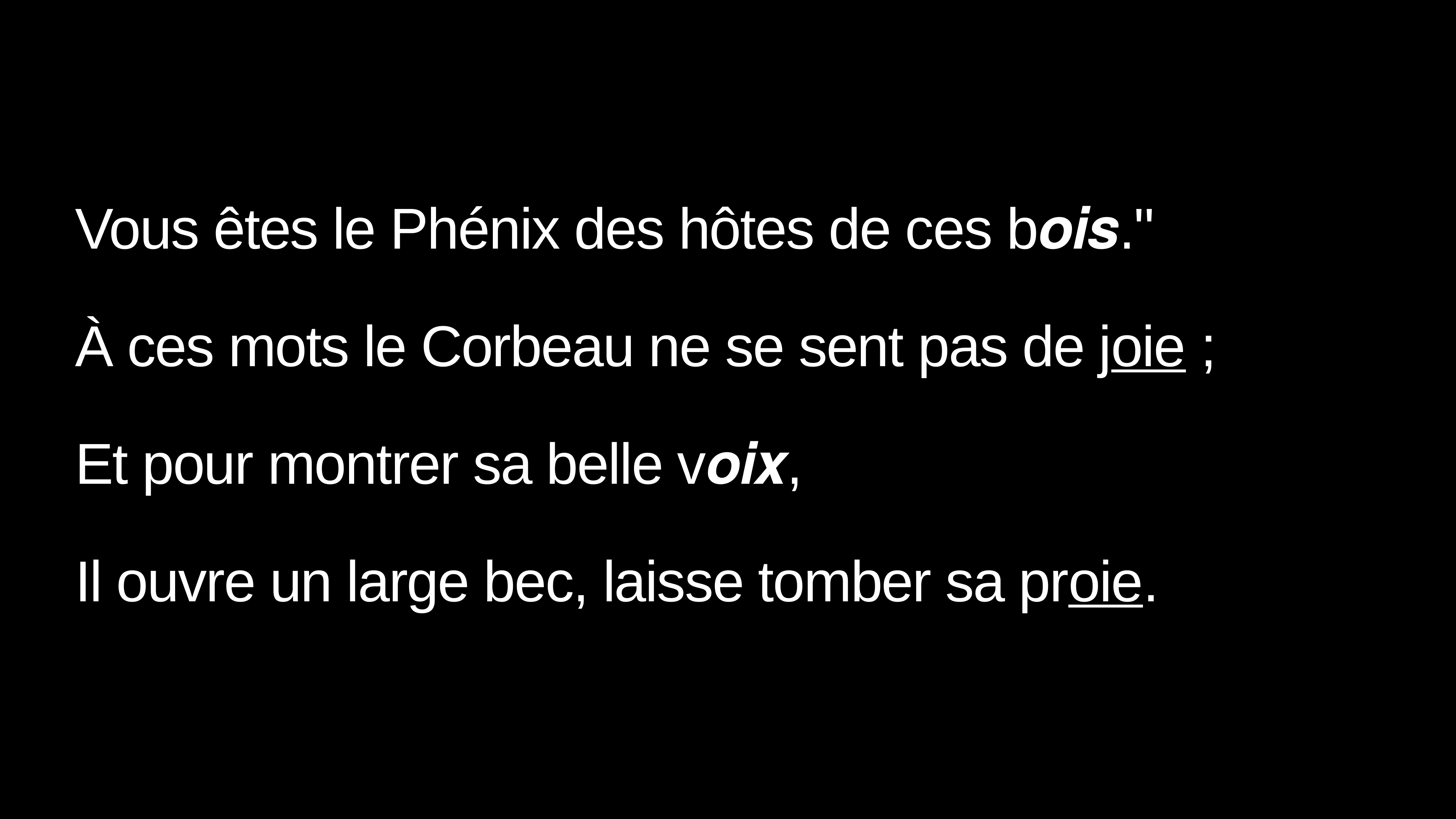

# Vous êtes le Phénix des hôtes de ces bois."
À ces mots le Corbeau ne se sent pas de joie ;
Et pour montrer sa belle voix,
Il ouvre un large bec, laisse tomber sa proie.